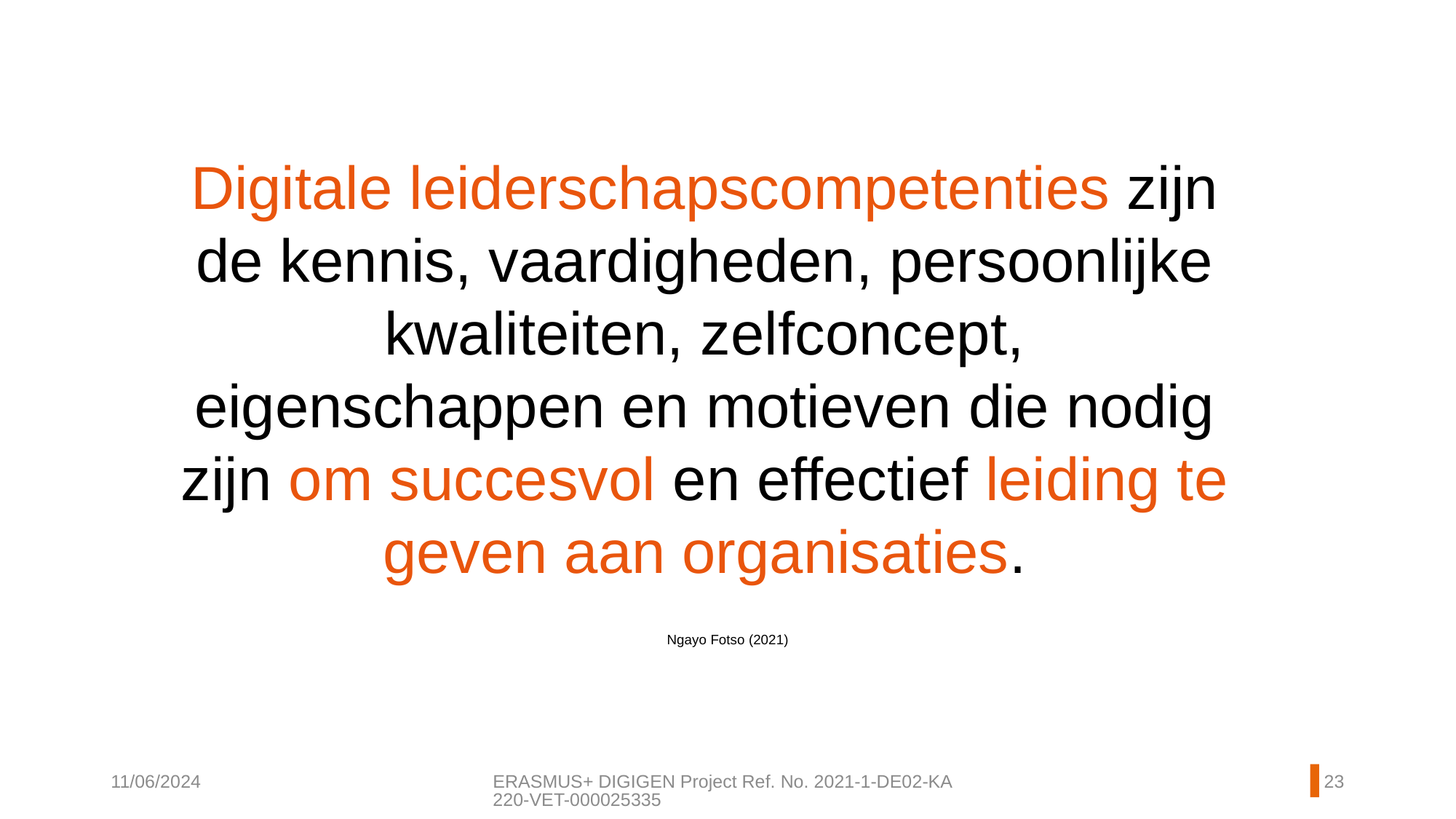

Digitale leiderschapscompetenties zijn de kennis, vaardigheden, persoonlijke kwaliteiten, zelfconcept, eigenschappen en motieven die nodig zijn om succesvol en effectief leiding te geven aan organisaties.
Ngayo Fotso (2021)
23
11/06/2024
ERASMUS+ DIGIGEN
Project Ref. No. 2021-1-DE02-KA220-VET-000025335